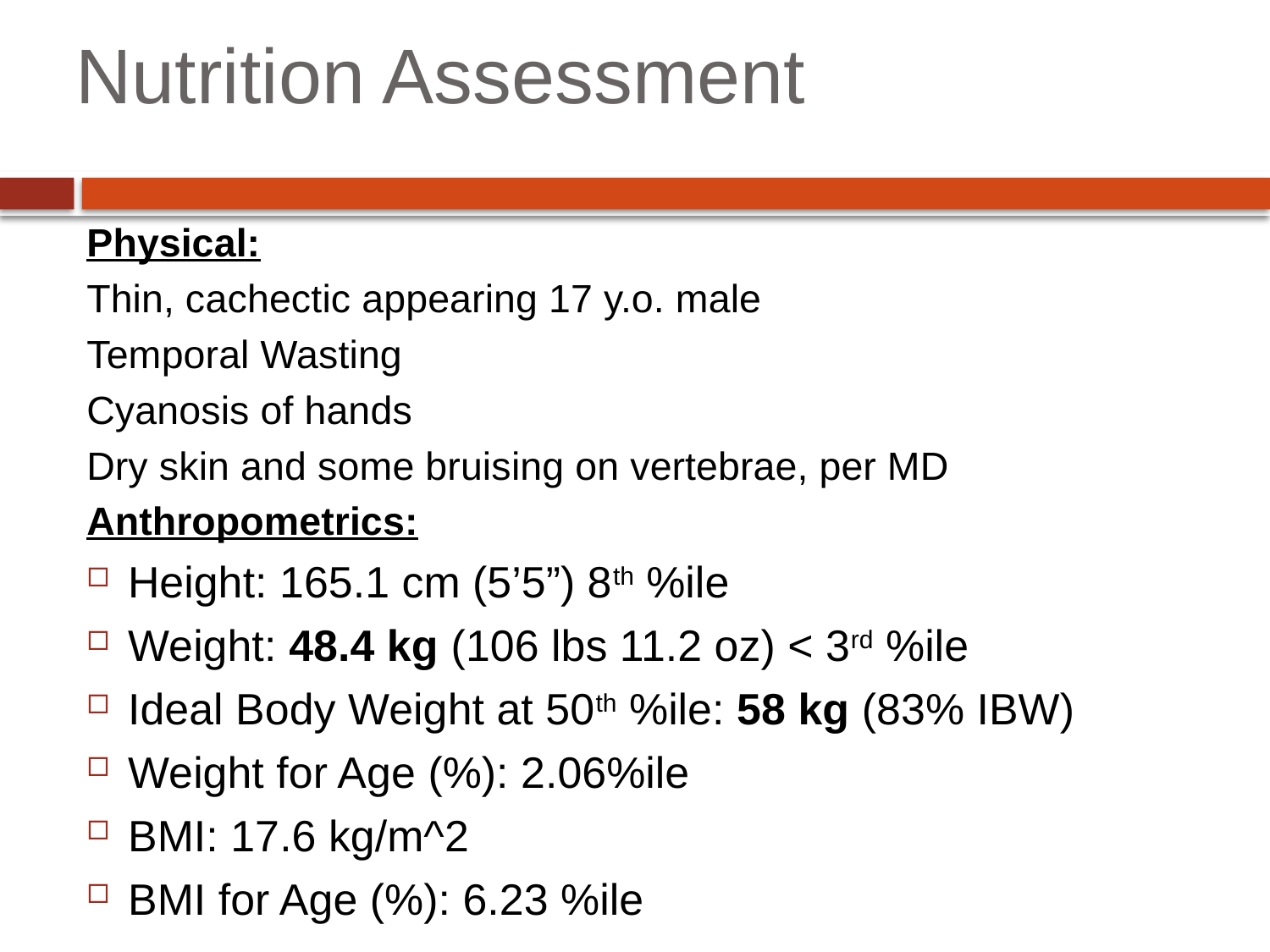

# Nutrition Assessment
Physical:
Thin, cachectic appearing 17 y.o. male
Temporal Wasting
Cyanosis of hands
Dry skin and some bruising on vertebrae, per MD
Anthropometrics:
Height: 165.1 cm (5’5”) 8th %ile
Weight: 48.4 kg (106 lbs 11.2 oz) < 3rd %ile
Ideal Body Weight at 50th %ile: 58 kg (83% IBW)
Weight for Age (%): 2.06%ile
BMI: 17.6 kg/m^2
BMI for Age (%): 6.23 %ile